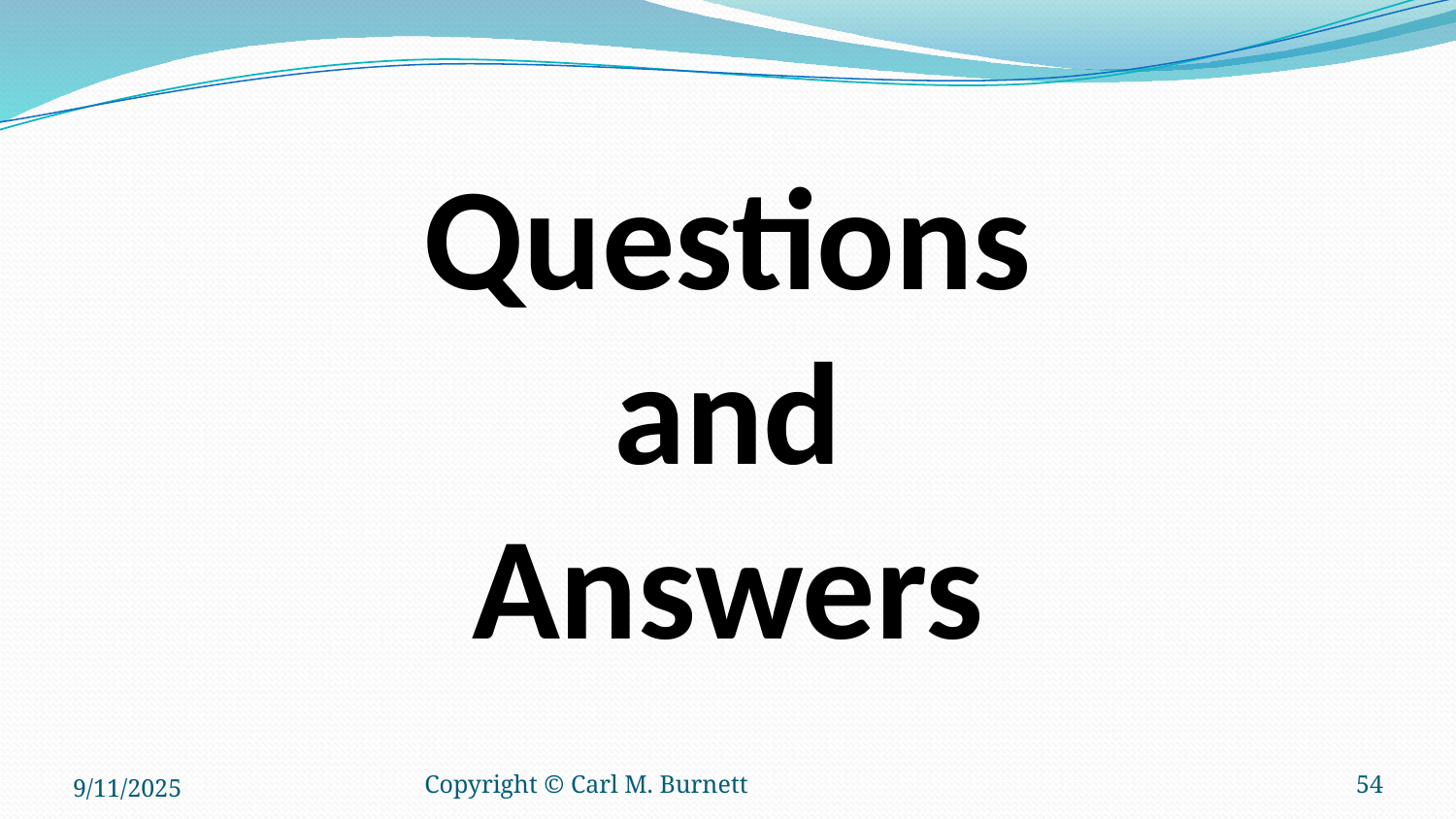

Questions
and
Answers
9/11/2025
Copyright © Carl M. Burnett
54